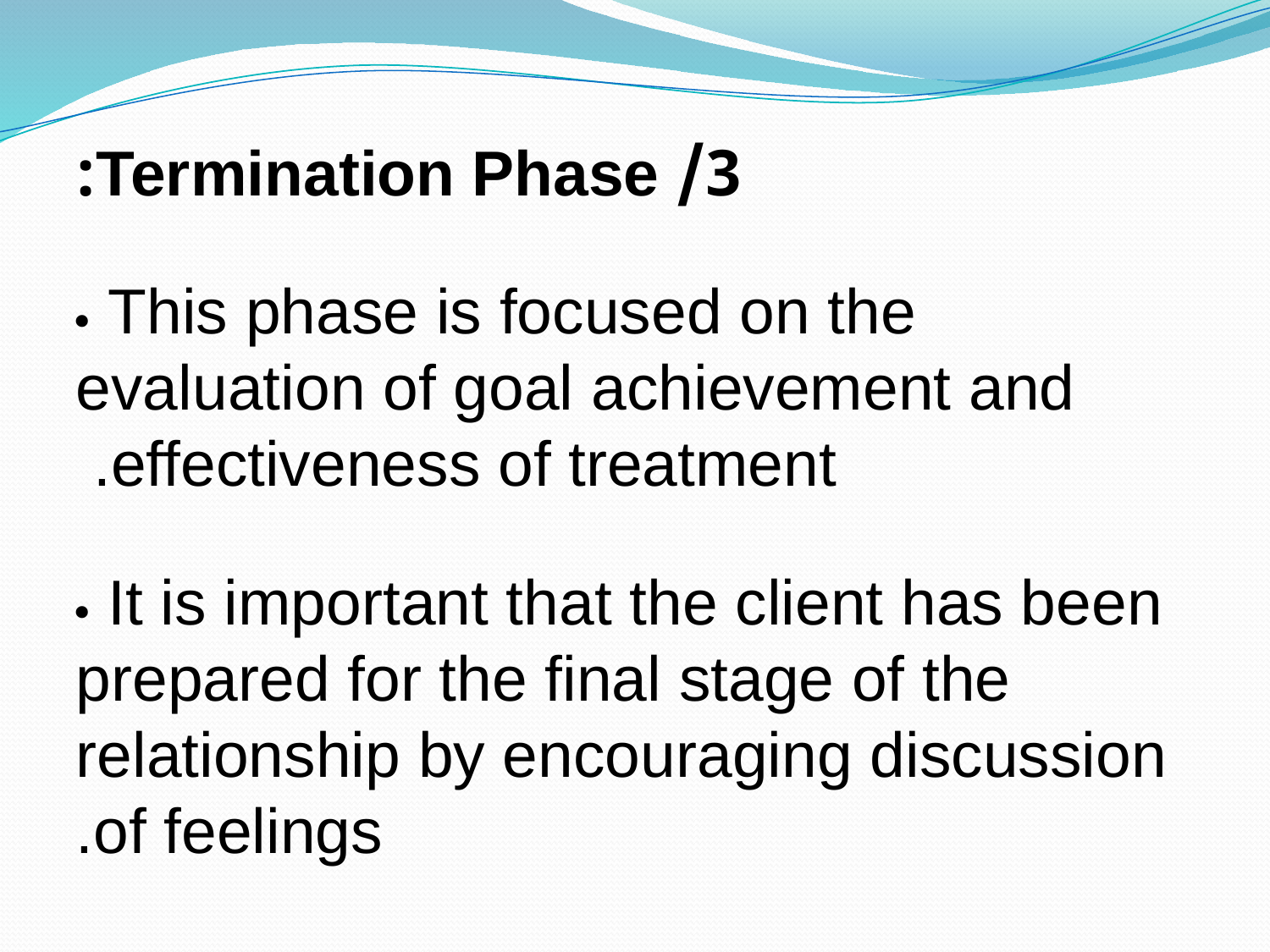

3/ Termination Phase:

• This phase is focused on the evaluation of goal achievement and effectiveness of treatment.

• It is important that the client has been prepared for the final stage of the relationship by encouraging discussion of feelings.